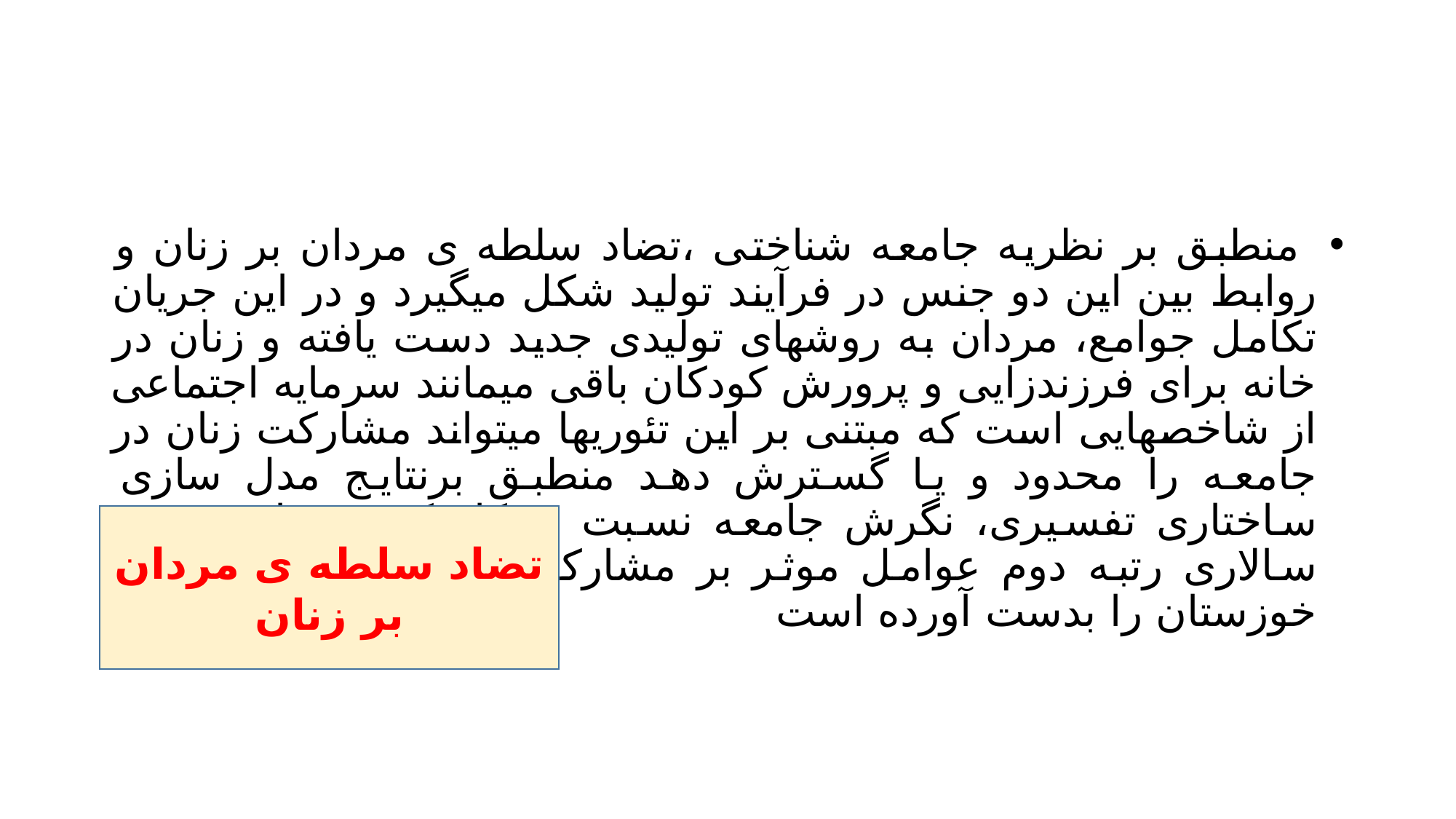

#
 منطبق بر نظریه جامعه شناختی ،تضاد سلطه ی مردان بر زنان و روابط بین این دو جنس در فرآیند تولید شکل میگیرد و در این جریان تکامل جوامع، مردان به روشهای تولیدی جدید دست یافته و زنان در خانه برای فرزندزایی و پرورش کودکان باقی میمانند سرمایه اجتماعی از شاخصهایی است که مبتنی بر این تئوریها میتواند مشارکت زنان در جامعه را محدود و یا گسترش دهد منطبق برنتایج مدل سازی ساختاری تفسیری، نگرش جامعه نسبت به کار کردن زنان و مرد سالاری رتبه دوم عوامل موثر بر مشارکت اقتصادی زنان استان خوزستان را بدست آورده است

تضاد سلطه ی مردان بر زنان